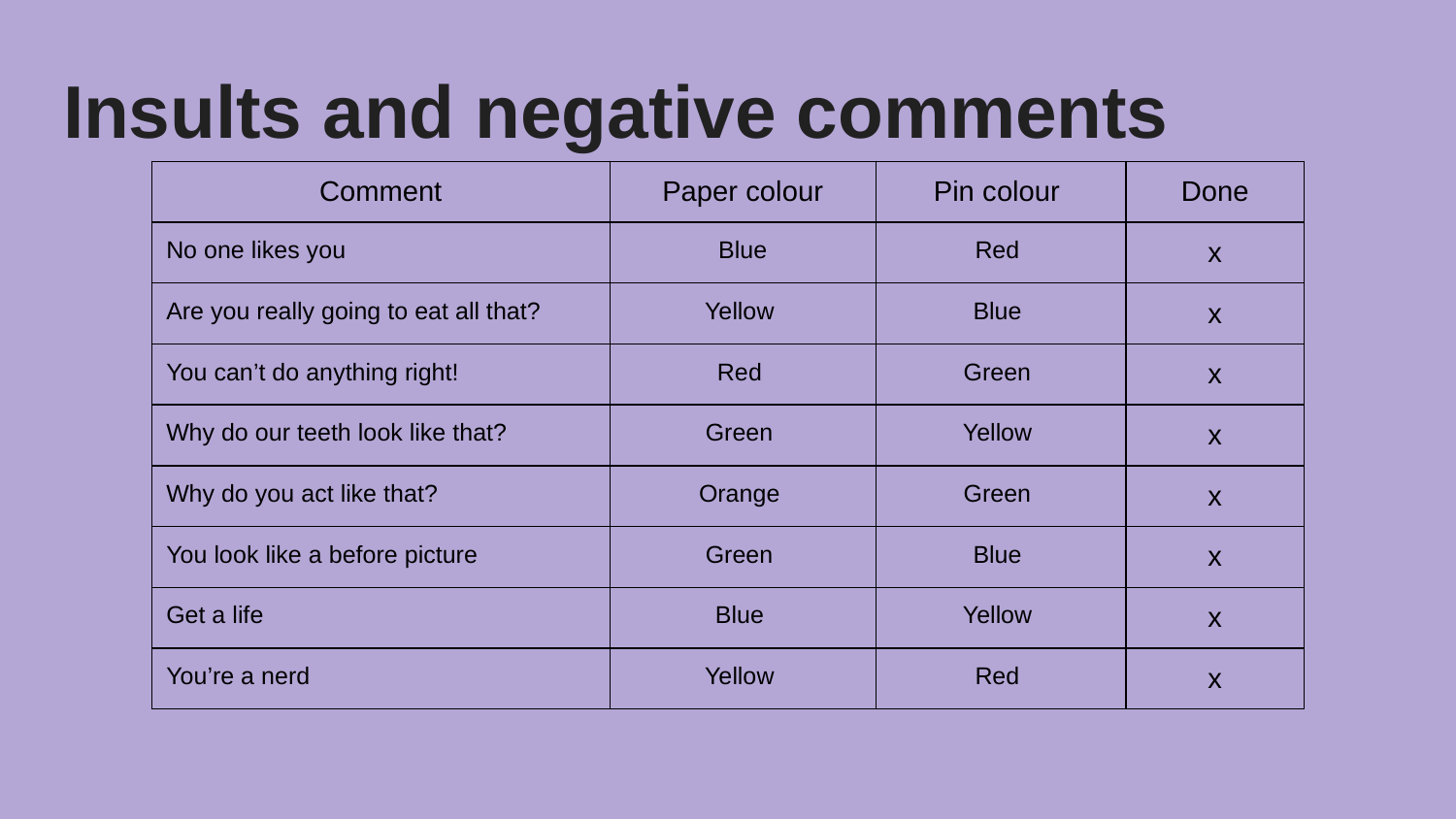

# Insults and negative comments
| Comment | Paper colour | Pin colour | Done |
| --- | --- | --- | --- |
| No one likes you | Blue | Red | x |
| Are you really going to eat all that? | Yellow | Blue | x |
| You can’t do anything right! | Red | Green | x |
| Why do our teeth look like that? | Green | Yellow | x |
| Why do you act like that? | Orange | Green | x |
| You look like a before picture | Green | Blue | x |
| Get a life | Blue | Yellow | x |
| You’re a nerd | Yellow | Red | x |